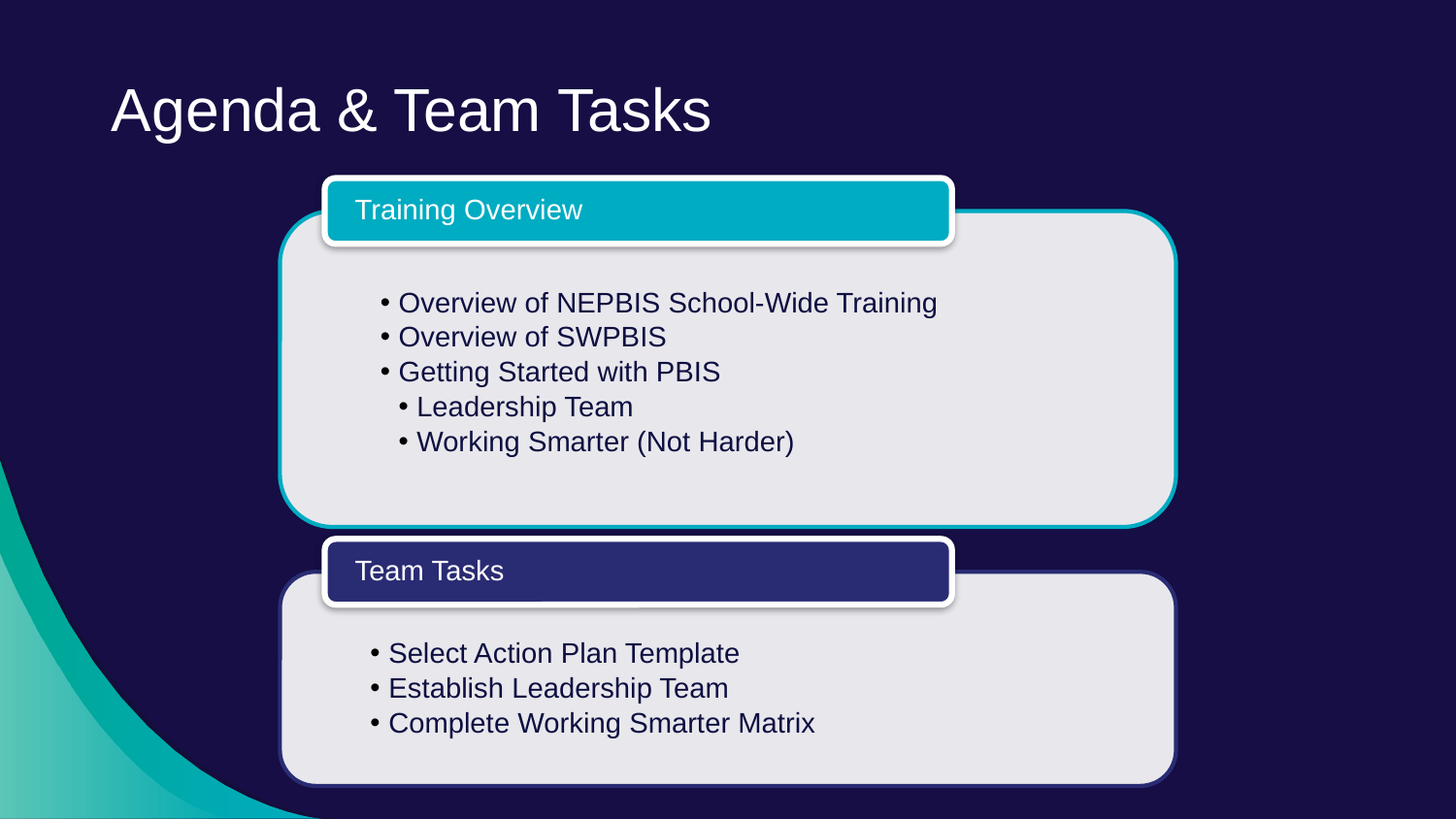

# Agenda & Team Tasks
Overview of NEPBIS School-Wide Training
Overview of SWPBIS
Getting Started with PBIS
Leadership Team
Working Smarter (Not Harder)
Training Overview
Select Action Plan Template
Establish Leadership Team
Complete Working Smarter Matrix
Team Tasks